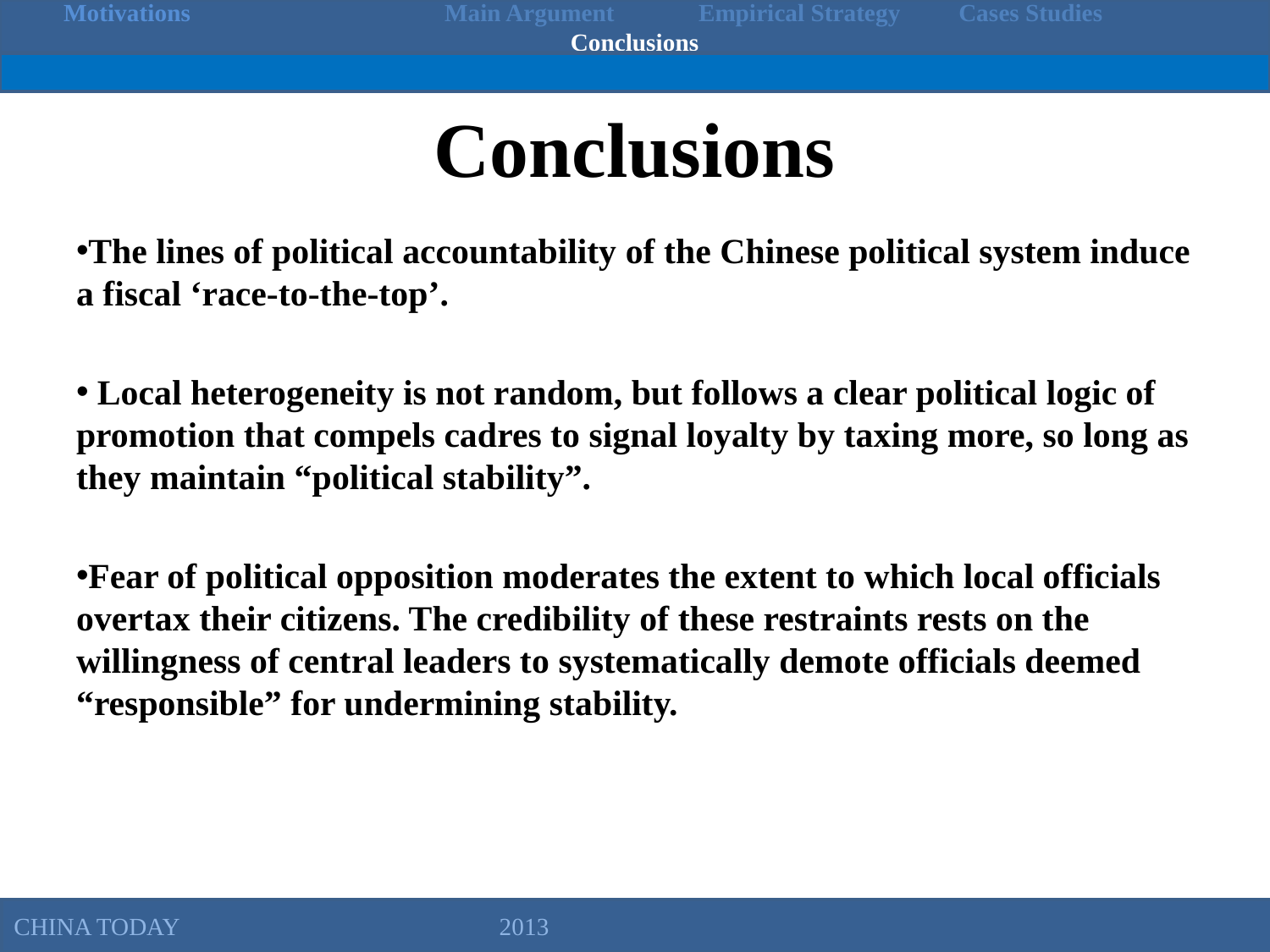

Motivations		Main Argument	Empirical Strategy	 Cases Studies	Conclusions

# Conclusions
The lines of political accountability of the Chinese political system induce a fiscal ‘race-to-the-top’.

 Local heterogeneity is not random, but follows a clear political logic of promotion that compels cadres to signal loyalty by taxing more, so long as they maintain “political stability”.

Fear of political opposition moderates the extent to which local officials overtax their citizens. The credibility of these restraints rests on the willingness of central leaders to systematically demote officials deemed “responsible” for undermining stability.

CHINA TODAY		                 2013
Political Competition and Fiscal Extraction in China		                 Brown University, November 1, 2012